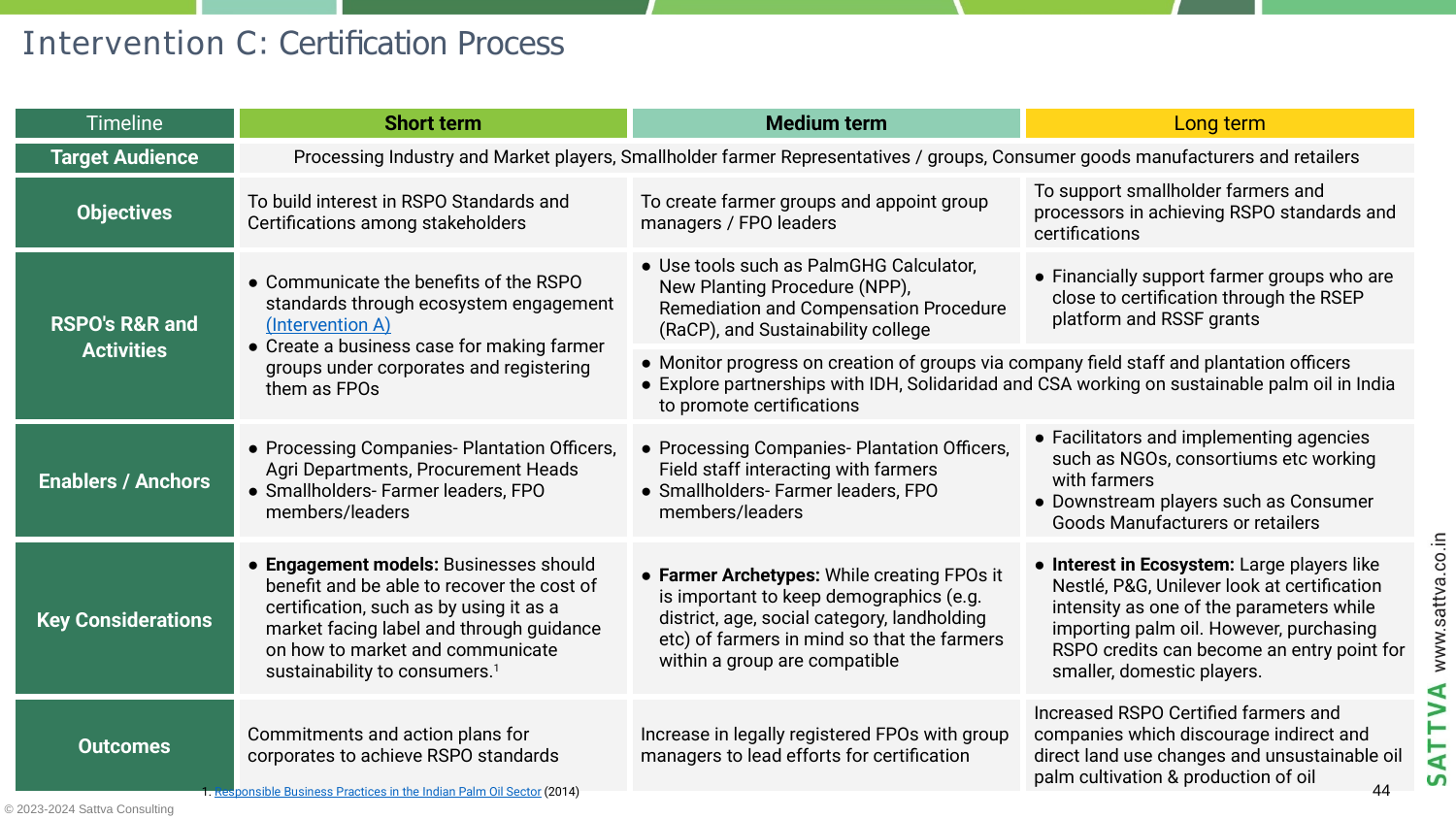

# Intervention C: Certification Process
| Timeline | Short term | Medium term | Long term |
| --- | --- | --- | --- |
| Target Audience | Processing Industry and Market players, Smallholder farmer Representatives / groups, Consumer goods manufacturers and retailers |  |  |
| Objectives | To build interest in RSPO Standards and Certifications among stakeholders | To create farmer groups and appoint group managers / FPO leaders | To support smallholder farmers and processors in achieving RSPO standards and certifications |
| RSPO's R&R and Activities | Communicate the benefits of the RSPO standards through ecosystem engagement (Intervention A) Create a business case for making farmer groups under corporates and registering them as FPOs | Use tools such as PalmGHG Calculator, New Planting Procedure (NPP), Remediation and Compensation Procedure (RaCP), and Sustainability college | Financially support farmer groups who are close to certification through the RSEP platform and RSSF grants |
|  |  | Monitor progress on creation of groups via company field staff and plantation officers Explore partnerships with IDH, Solidaridad and CSA working on sustainable palm oil in India to promote certifications |  |
| Enablers / Anchors | Processing Companies- Plantation Officers, Agri Departments, Procurement Heads Smallholders- Farmer leaders, FPO members/leaders | Processing Companies- Plantation Officers, Field staff interacting with farmers Smallholders- Farmer leaders, FPO members/leaders | Facilitators and implementing agencies such as NGOs, consortiums etc working with farmers Downstream players such as Consumer Goods Manufacturers or retailers |
| Key Considerations | Engagement models: Businesses should benefit and be able to recover the cost of certification, such as by using it as a market facing label and through guidance on how to market and communicate sustainability to consumers.1 | Farmer Archetypes: While creating FPOs it is important to keep demographics (e.g. district, age, social category, landholding etc) of farmers in mind so that the farmers within a group are compatible | Interest in Ecosystem: Large players like Nestlé, P&G, Unilever look at certification intensity as one of the parameters while importing palm oil. However, purchasing RSPO credits can become an entry point for smaller, domestic players. |
| Outcomes | Commitments and action plans for corporates to achieve RSPO standards | Increase in legally registered FPOs with group managers to lead efforts for certification | Increased RSPO Certified farmers and companies which discourage indirect and direct land use changes and unsustainable oil palm cultivation & production of oil |
44
1. Responsible Business Practices in the Indian Palm Oil Sector (2014)